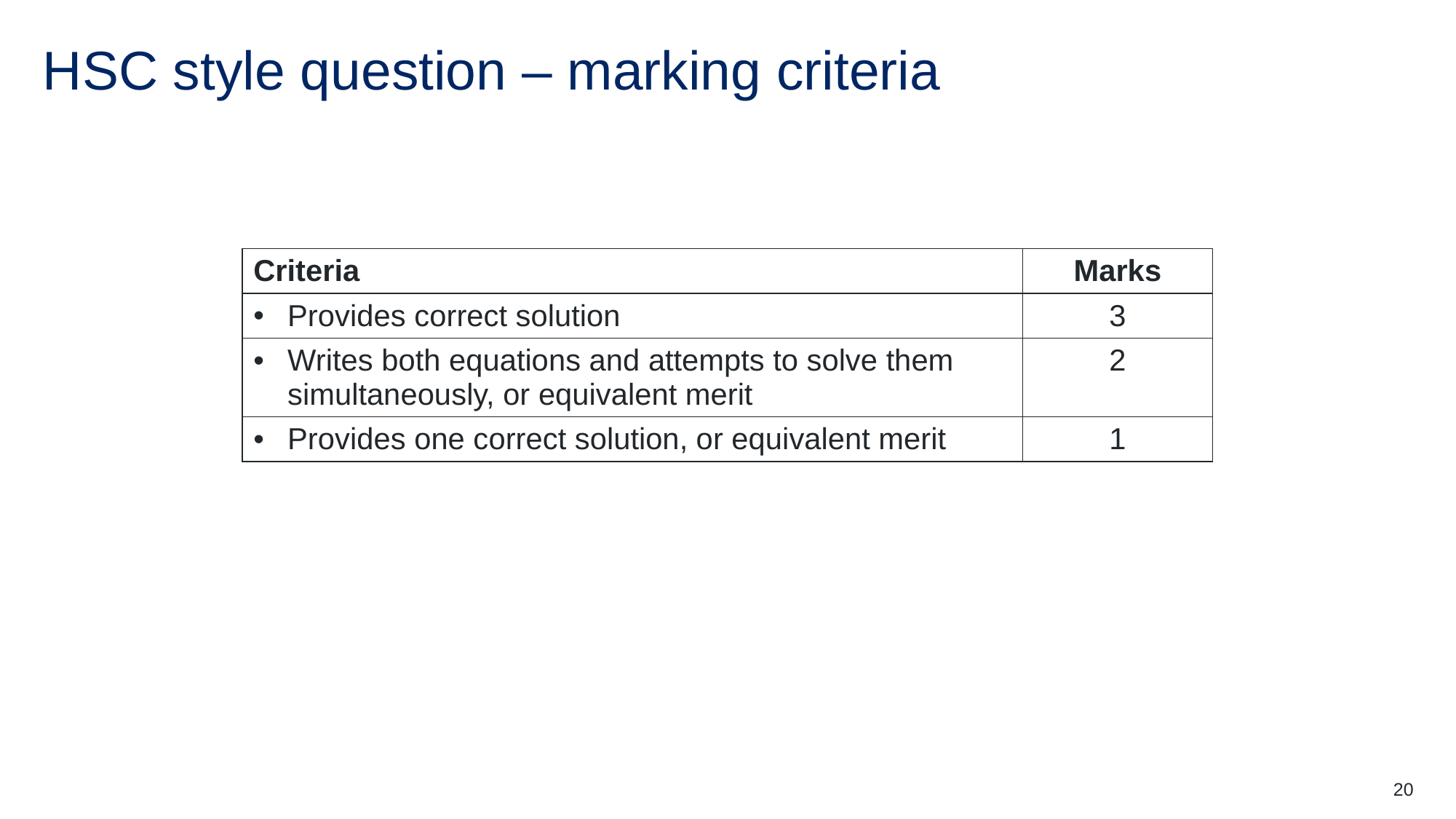

# HSC style question – marking criteria
| Criteria | Marks |
| --- | --- |
| Provides correct solution | 3 |
| Writes both equations and attempts to solve them simultaneously, or equivalent merit | 2 |
| Provides one correct solution, or equivalent merit | 1 |
20